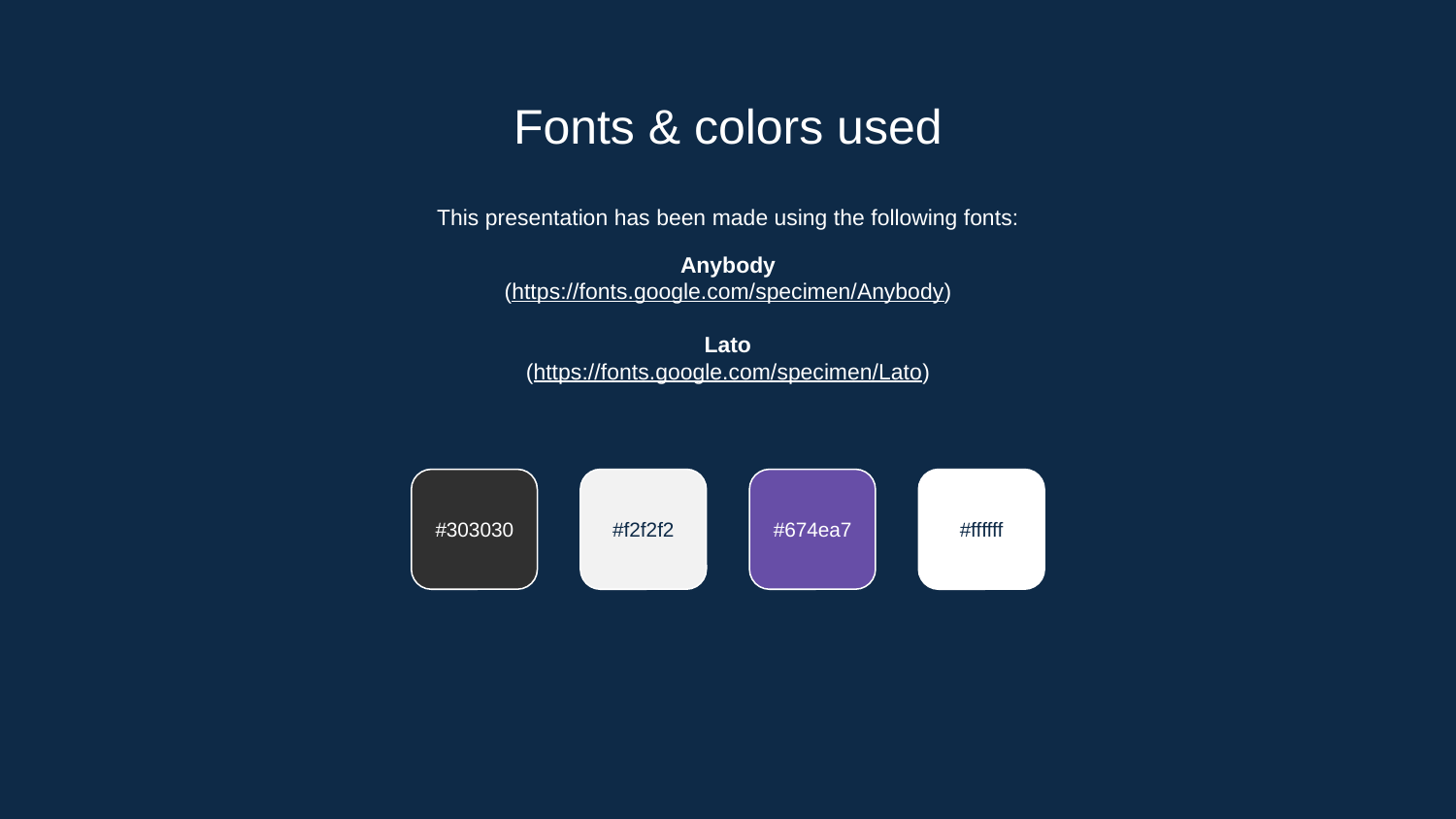

# Fonts & colors used
This presentation has been made using the following fonts:
Anybody
(https://fonts.google.com/specimen/Anybody)

Lato
(https://fonts.google.com/specimen/Lato)

#303030
#f2f2f2
#674ea7
#ffffff